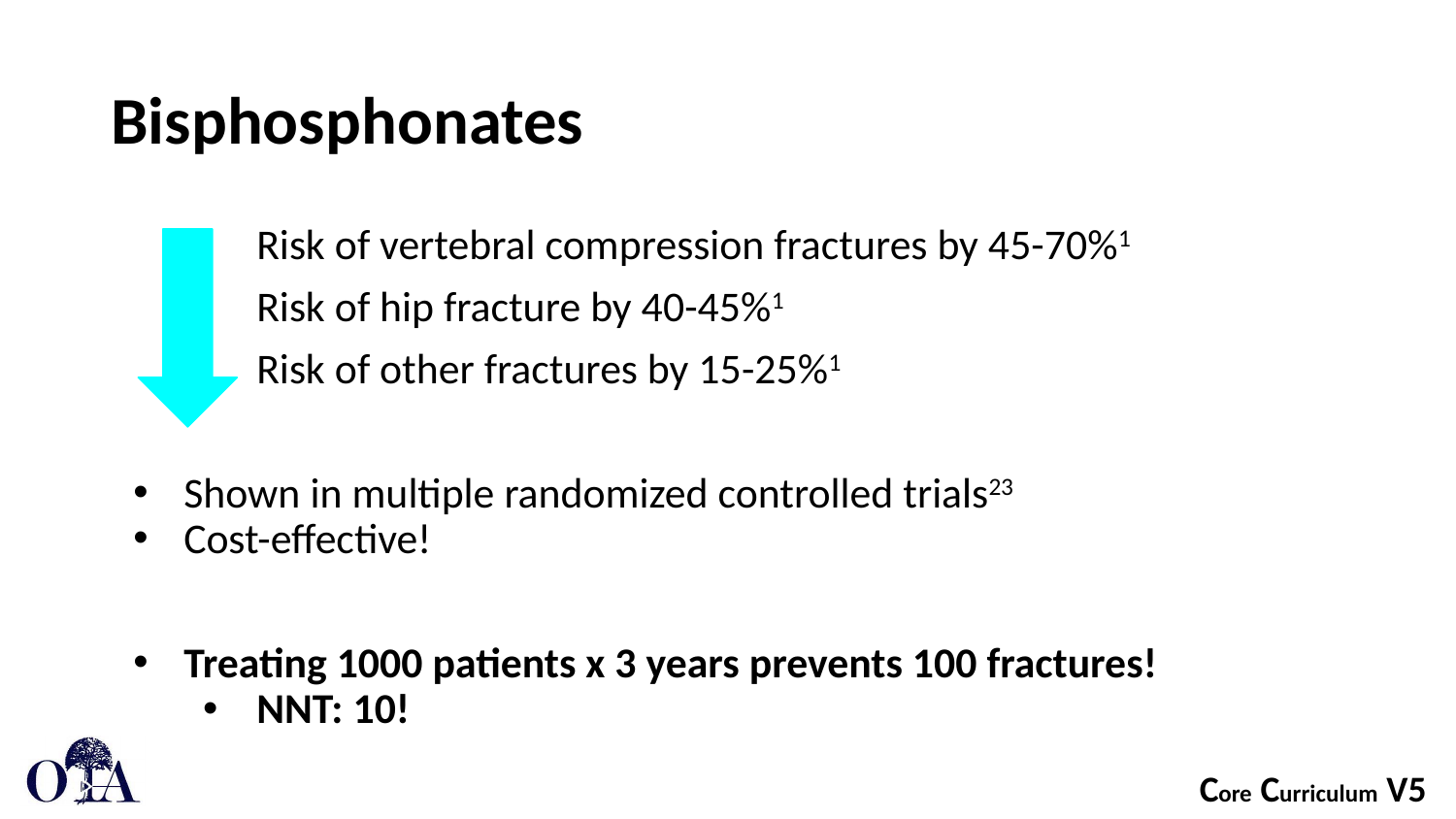

# Bisphosphonates
Risk of vertebral compression fractures by 45-70%1
Risk of hip fracture by 40-45%1
Risk of other fractures by 15-25%1

Shown in multiple randomized controlled trials23
Cost-effective!

Treating 1000 patients x 3 years prevents 100 fractures!
NNT: 10!